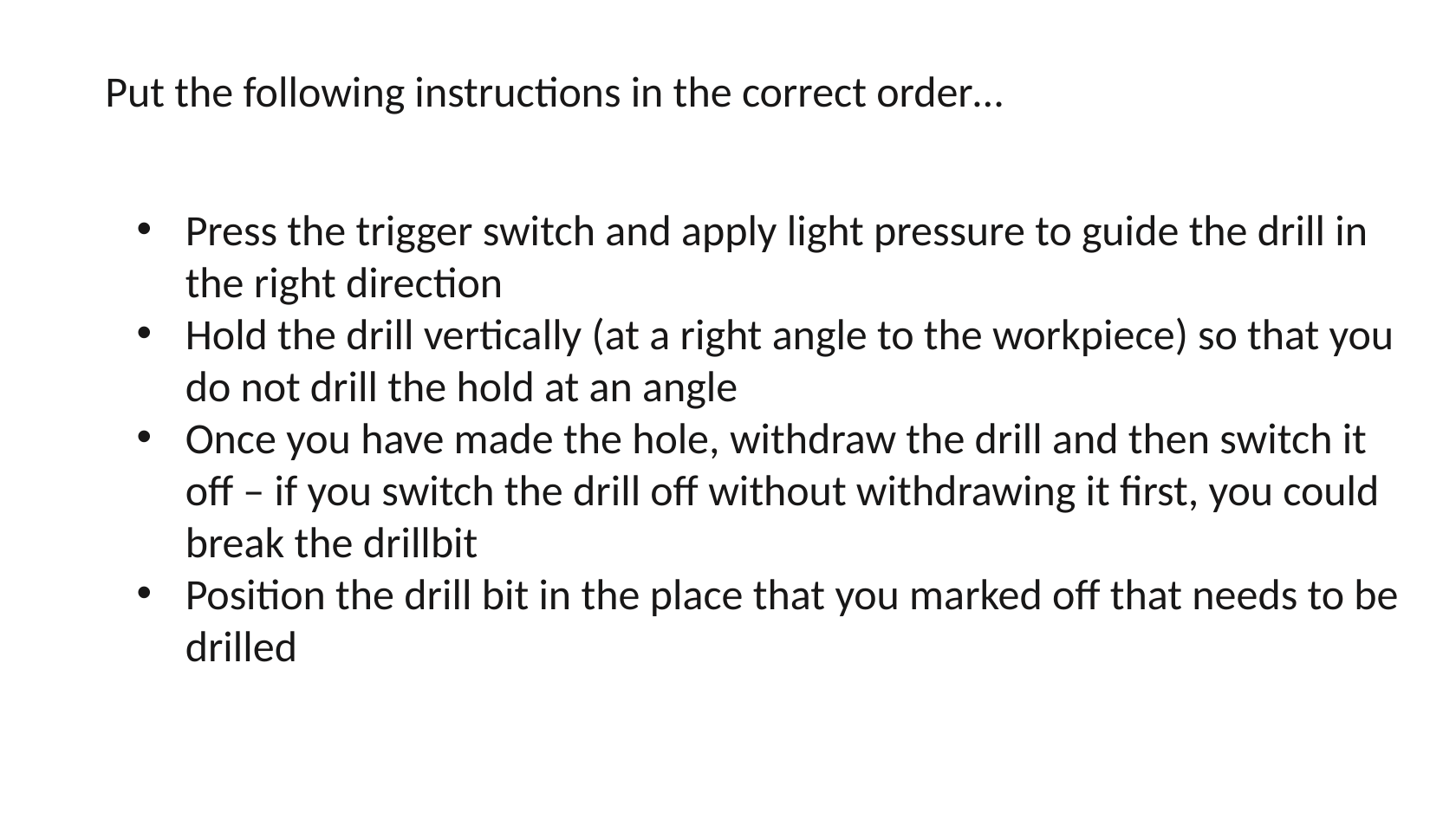

Put the following instructions in the correct order…
Press the trigger switch and apply light pressure to guide the drill in the right direction
Hold the drill vertically (at a right angle to the workpiece) so that you do not drill the hold at an angle
Once you have made the hole, withdraw the drill and then switch it off – if you switch the drill off without withdrawing it first, you could break the drillbit
Position the drill bit in the place that you marked off that needs to be drilled